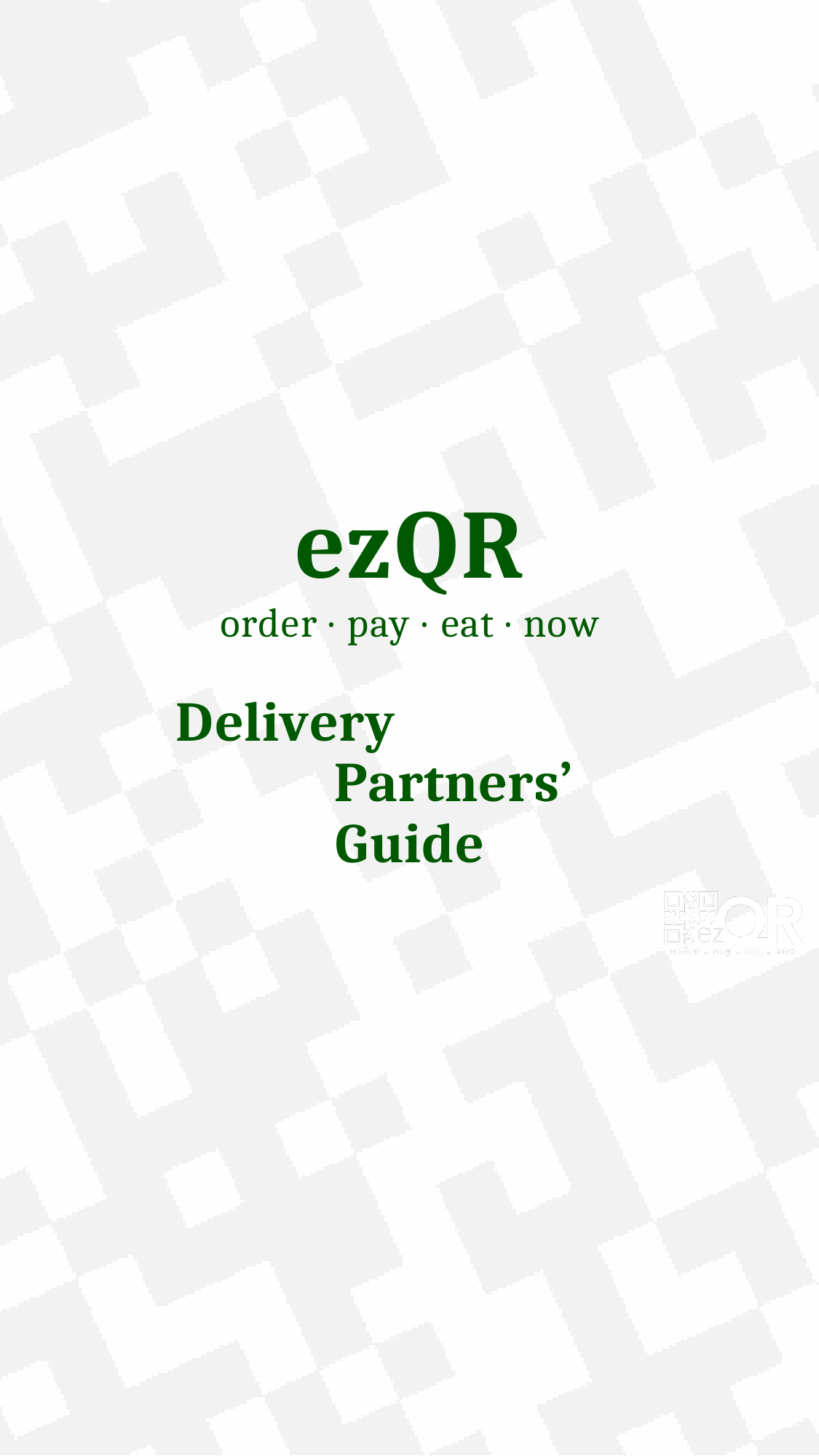

ezQR
order · pay · eat · now
Delivery Partners’ Guide